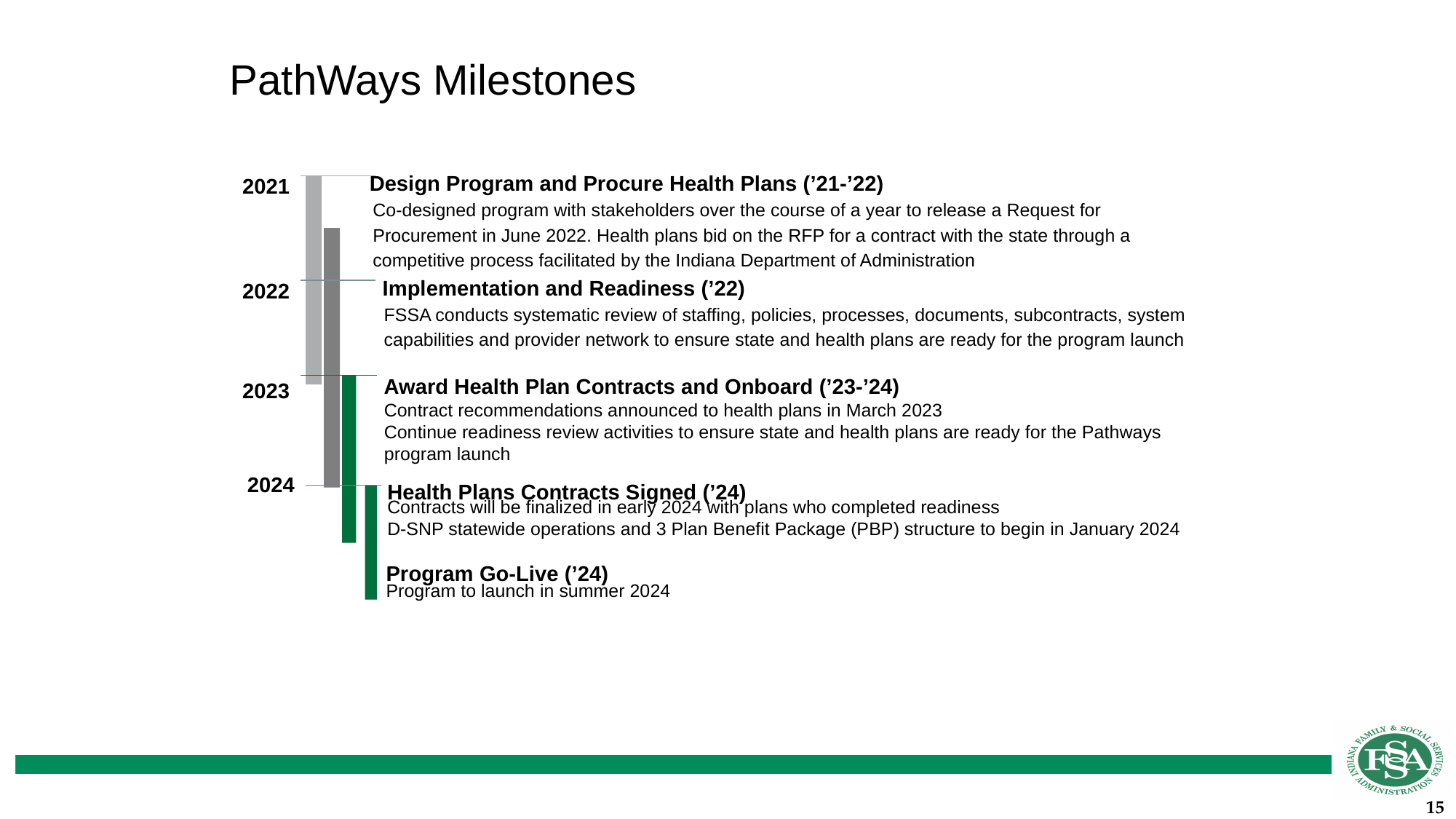

# PathWays Milestones
Design Program and Procure Health Plans (’21-’22)
2021

Co-designed program with stakeholders over the course of a year to release a Request for Procurement in June 2022. Health plans bid on the RFP for a contract with the state through a competitive process facilitated by the Indiana Department of Administration

Implementation and Readiness (’22)
2022
FSSA conducts systematic review of staffing, policies, processes, documents, subcontracts, system capabilities and provider network to ensure state and health plans are ready for the program launch

Award Health Plan Contracts and Onboard (’23-’24)
2023

Contract recommendations announced to health plans in March 2023
Continue readiness review activities to ensure state and health plans are ready for the Pathways program launch
2024

Program Go-Live (’24)
Program to launch in summer 2024
Health Plans Contracts Signed (’24)
Contracts will be finalized in early 2024 with plans who completed readiness
D-SNP statewide operations and 3 Plan Benefit Package (PBP) structure to begin in January 2024